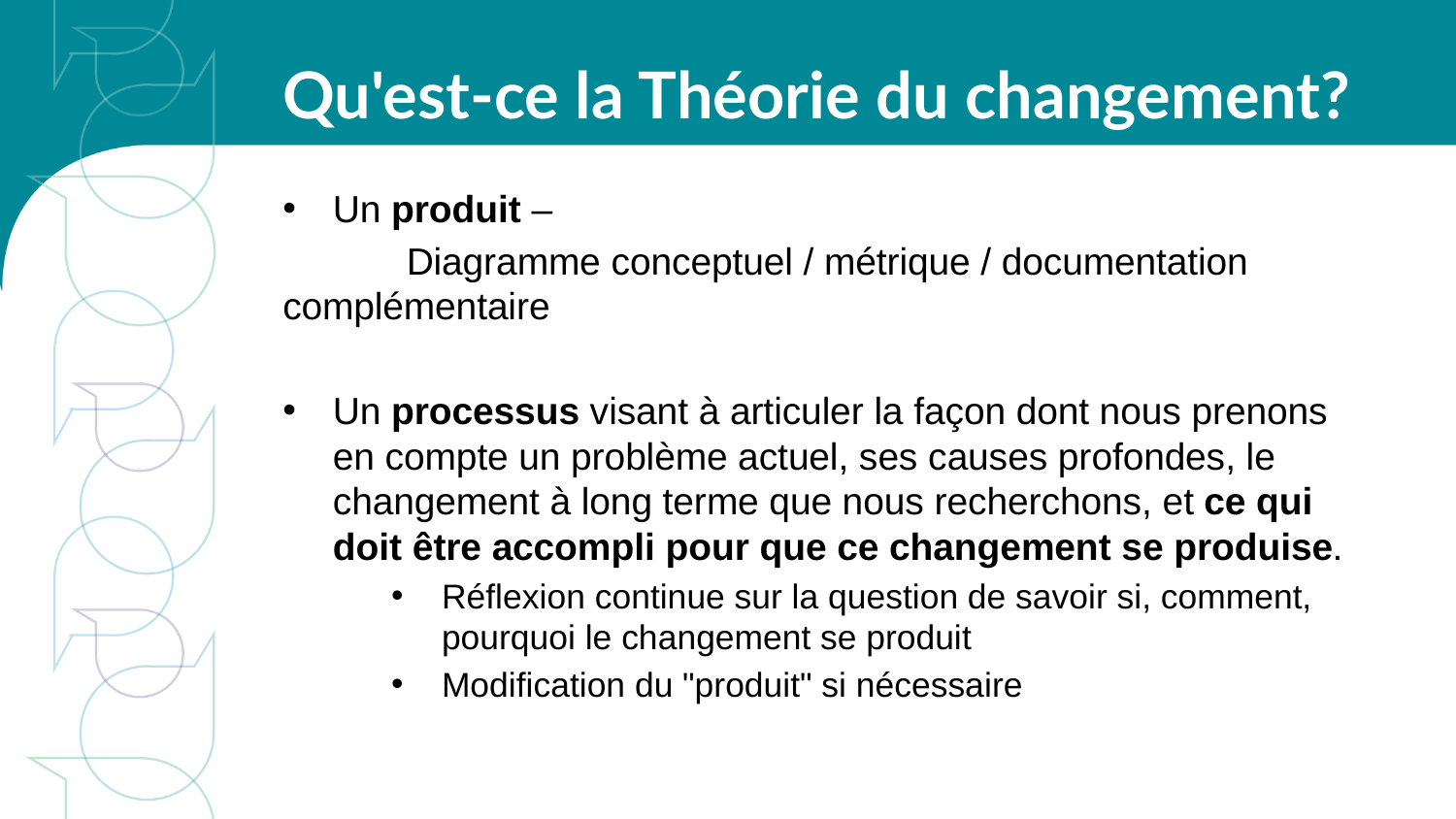

# Qu'est-ce la Théorie du changement?
Un produit –
	Diagramme conceptuel / métrique / documentation complémentaire

Un processus visant à articuler la façon dont nous prenons en compte un problème actuel, ses causes profondes, le changement à long terme que nous recherchons, et ce qui doit être accompli pour que ce changement se produise.
Réflexion continue sur la question de savoir si, comment, pourquoi le changement se produit
Modification du "produit" si nécessaire